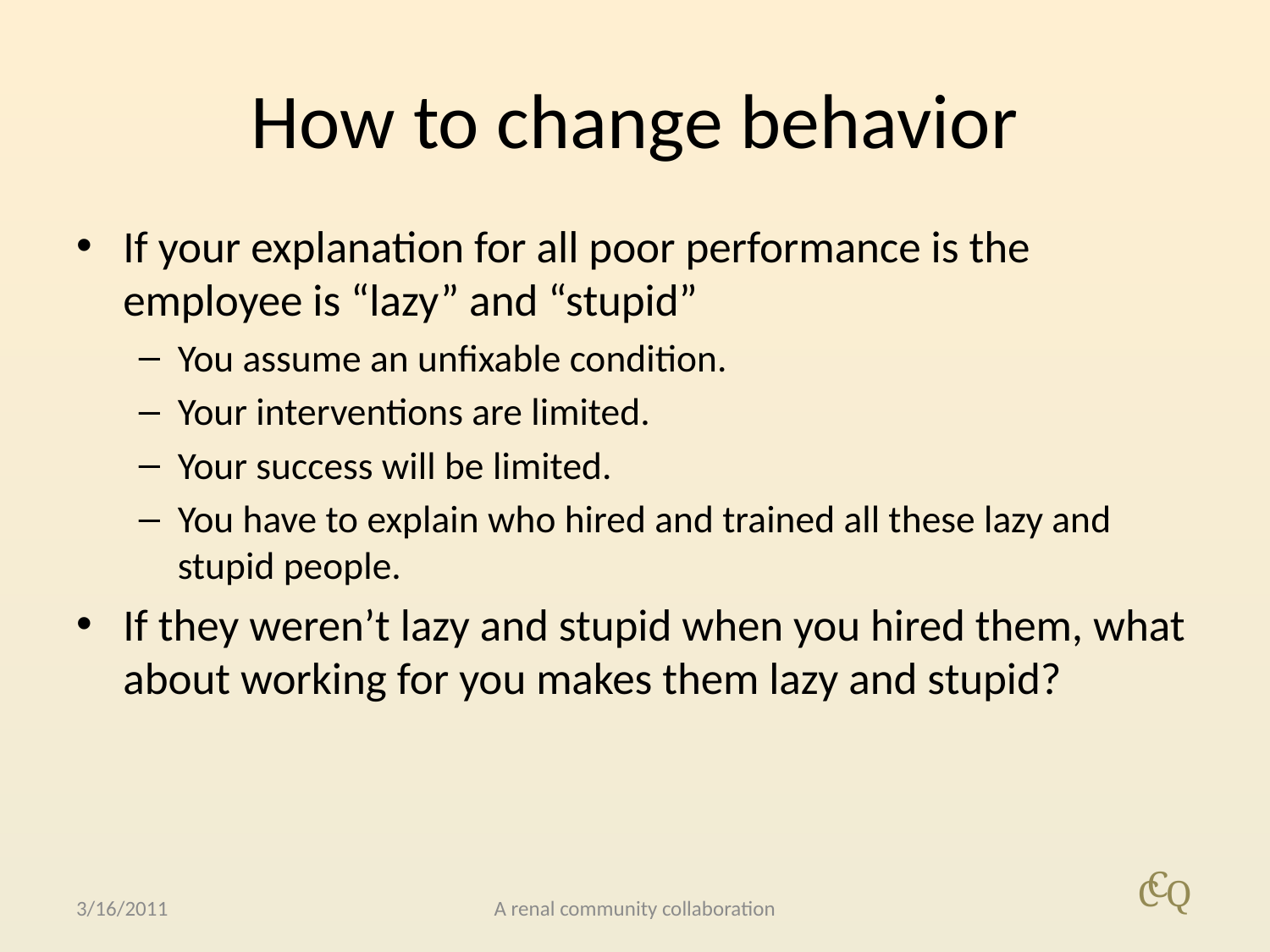

# How to change behavior
If your explanation for all poor performance is the employee is “lazy” and “stupid”
You assume an unfixable condition.
Your interventions are limited.
Your success will be limited.
You have to explain who hired and trained all these lazy and stupid people.
If they weren’t lazy and stupid when you hired them, what about working for you makes them lazy and stupid?
3/16/2011
A renal community collaboration